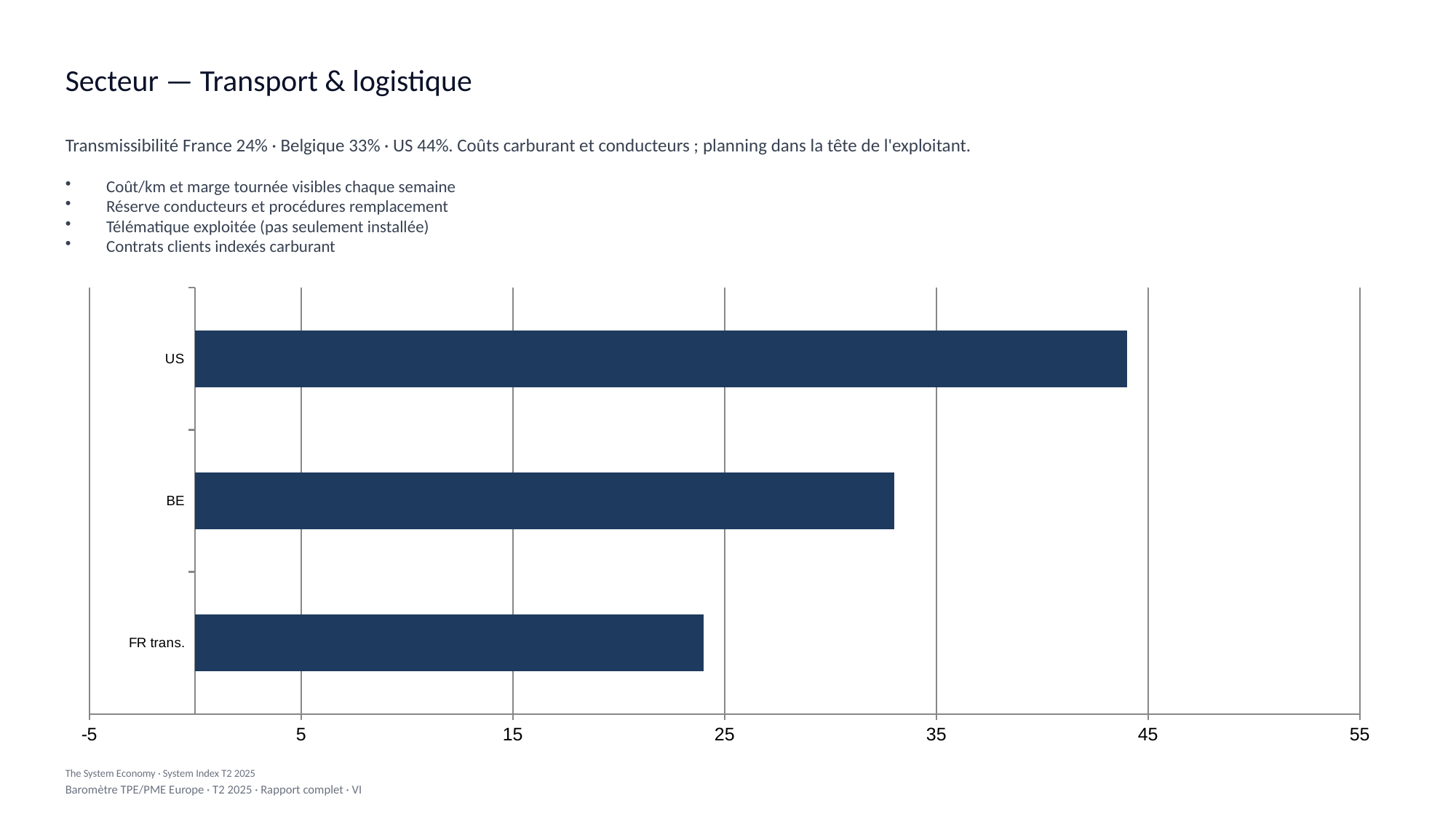

Secteur — Transport & logistique
Transmissibilité France 24% · Belgique 33% · US 44%. Coûts carburant et conducteurs ; planning dans la tête de l'exploitant.
Coût/km et marge tournée visibles chaque semaine
Réserve conducteurs et procédures remplacement
Télématique exploitée (pas seulement installée)
Contrats clients indexés carburant

### Chart

| Category | Value |
|---|---|
| FR trans. | 24.0 |
| BE | 33.0 |
| US | 44.0 |
The System Economy · System Index T2 2025
Baromètre TPE/PME Europe · T2 2025 · Rapport complet · VI